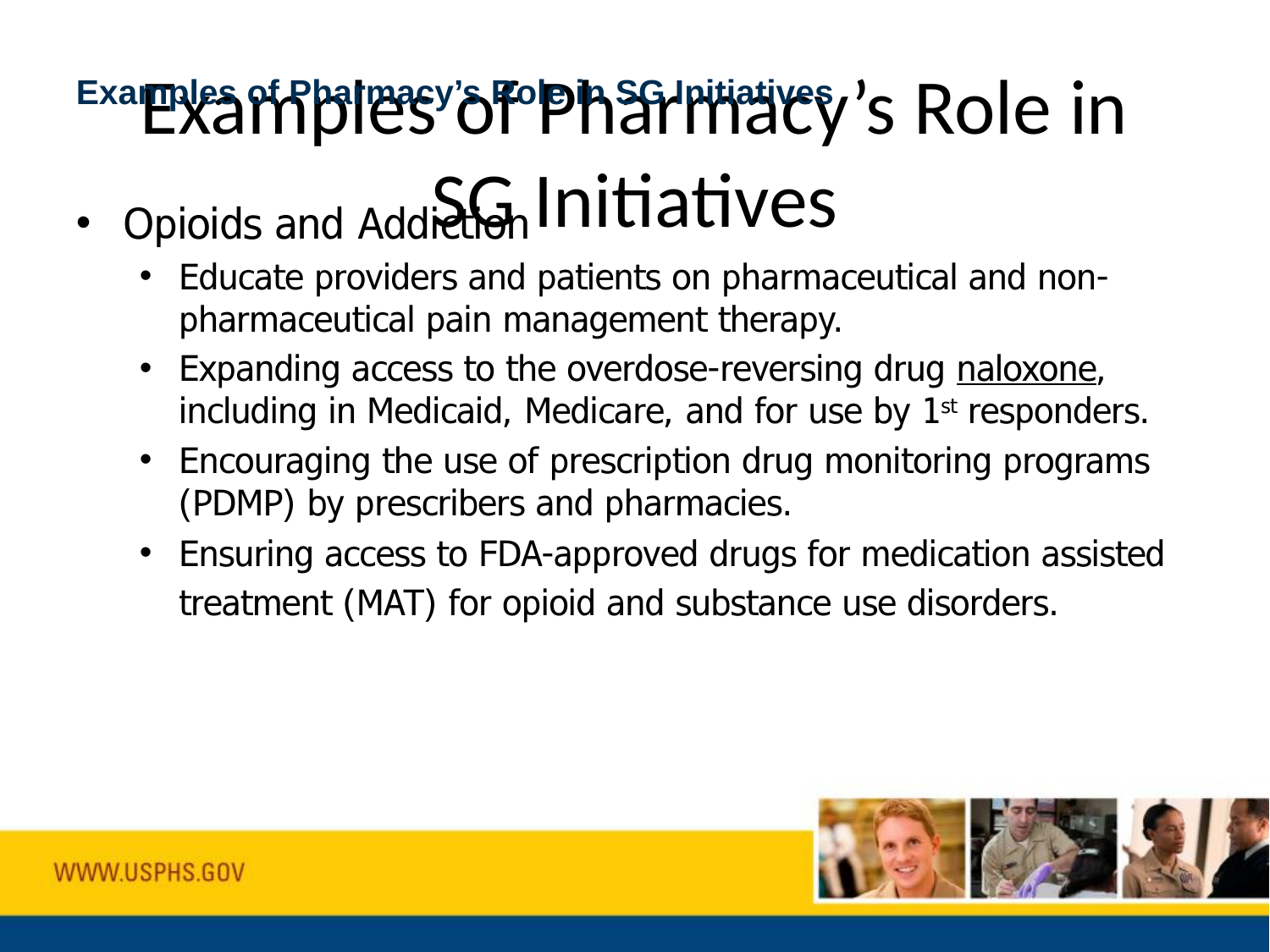

Examples of Pharmacy’s Role in SG Initiatives
Examples of Pharmacy’s Role in SG Initiatives
Opioids and Addiction
Educate providers and patients on pharmaceutical and non-pharmaceutical pain management therapy.
Expanding access to the overdose-reversing drug naloxone, including in Medicaid, Medicare, and for use by 1st responders.
Encouraging the use of prescription drug monitoring programs (PDMP) by prescribers and pharmacies.
Ensuring access to FDA-approved drugs for medication assisted treatment (MAT) for opioid and substance use disorders.